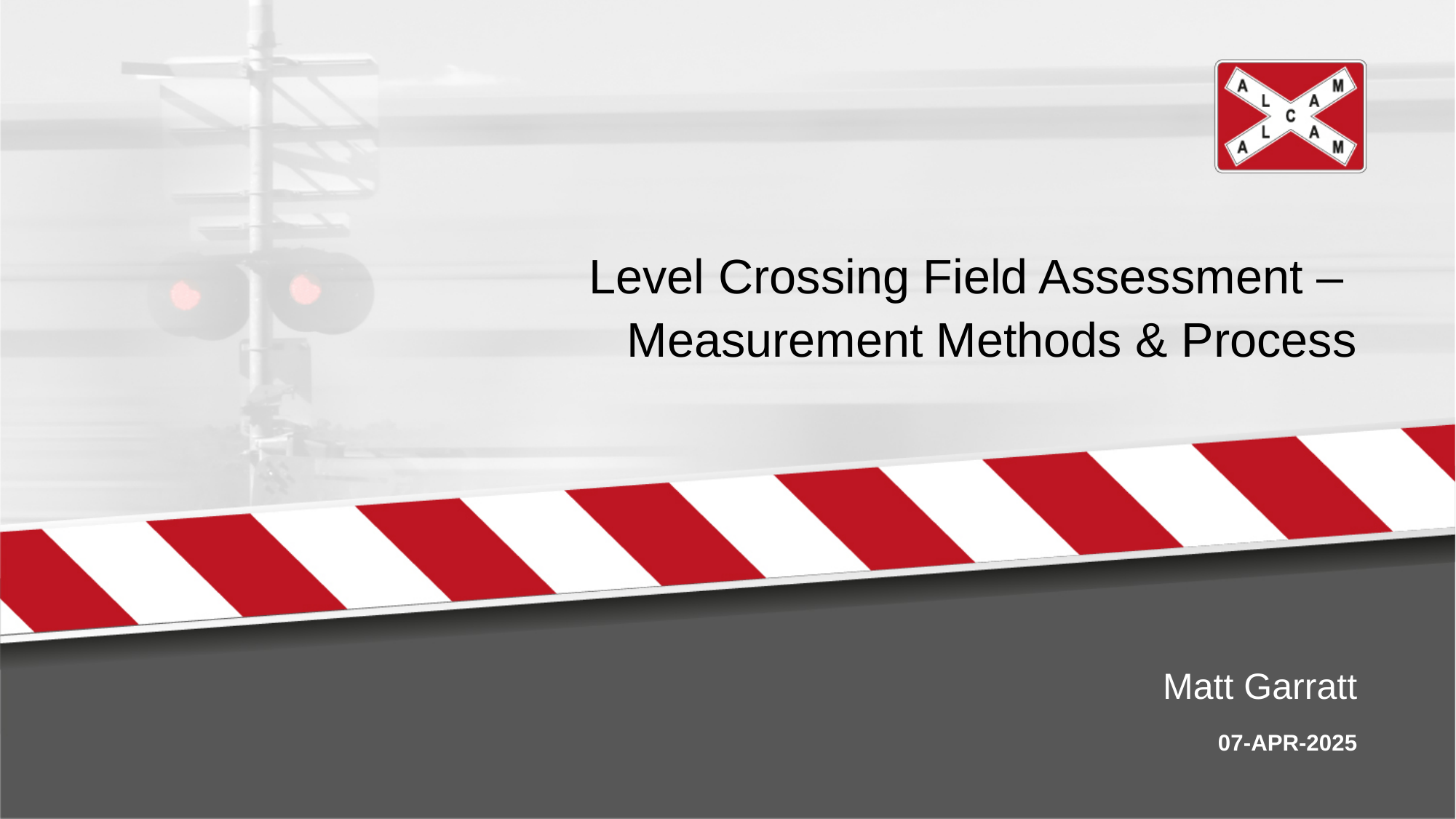

Level Crossing Field Assessment –
Measurement Methods & Process
# Matt Garratt
07-APR-2025